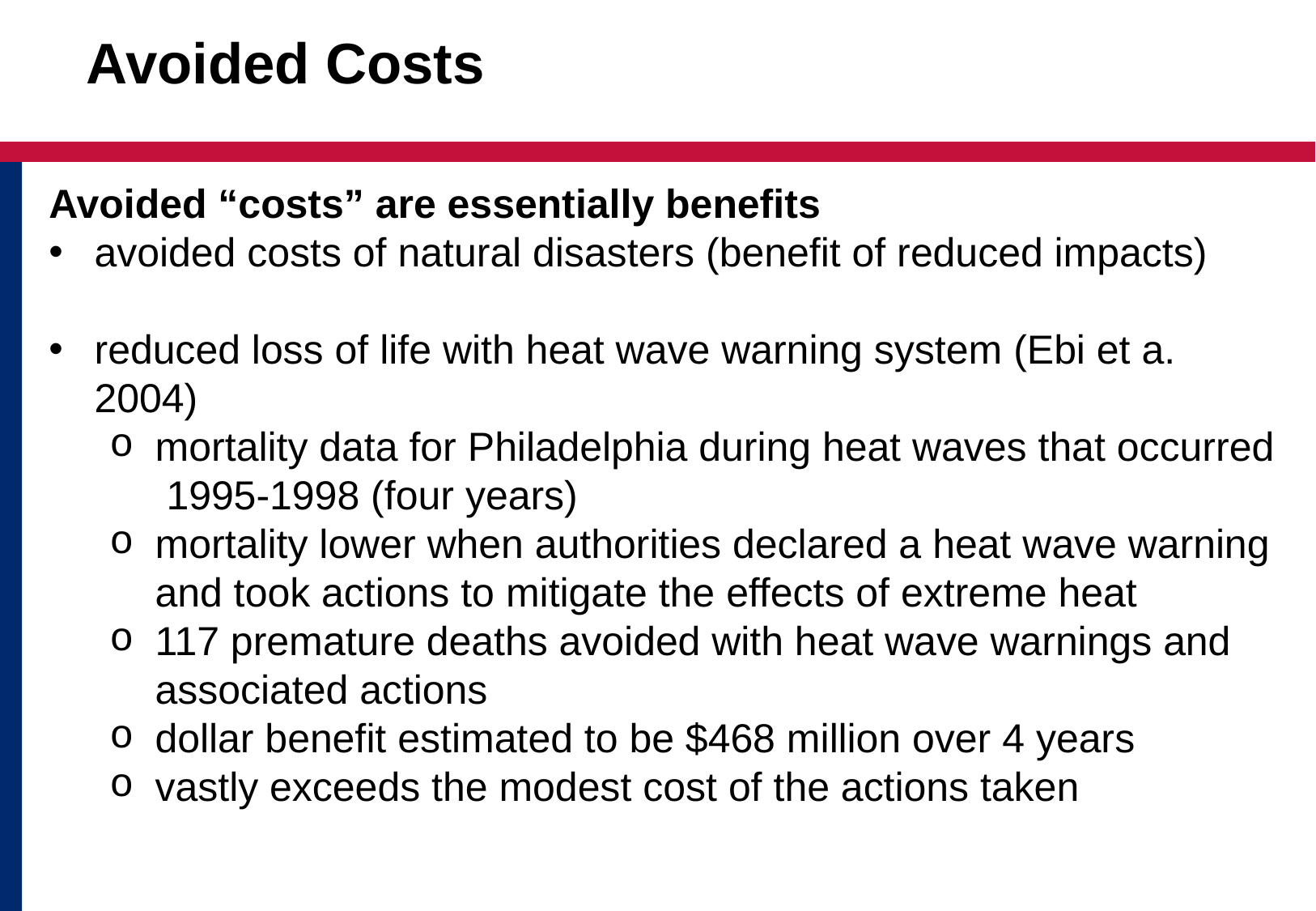

# Avoided Costs
Avoided “costs” are essentially benefits
avoided costs of natural disasters (benefit of reduced impacts)

reduced loss of life with heat wave warning system (Ebi et a. 2004)
mortality data for Philadelphia during heat waves that occurred  1995-1998 (four years)
mortality lower when authorities declared a heat wave warning and took actions to mitigate the effects of extreme heat
117 premature deaths avoided with heat wave warnings and associated actions
dollar benefit estimated to be $468 million over 4 years
vastly exceeds the modest cost of the actions taken